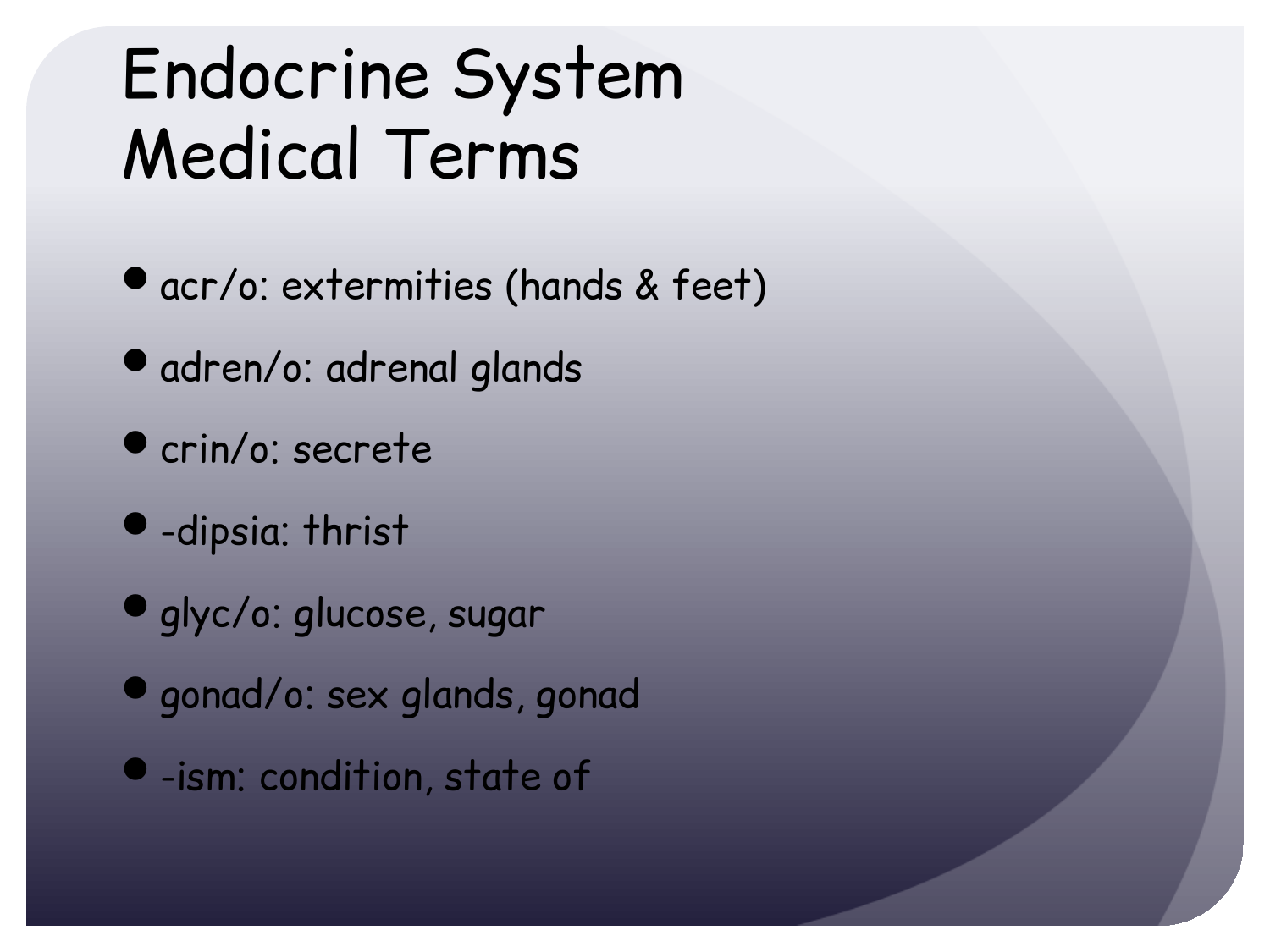

# Endocrine System Medical Terms
acr/o: extermities (hands & feet)
adren/o: adrenal glands
crin/o: secrete
-dipsia: thrist
glyc/o: glucose, sugar
gonad/o: sex glands, gonad
-ism: condition, state of